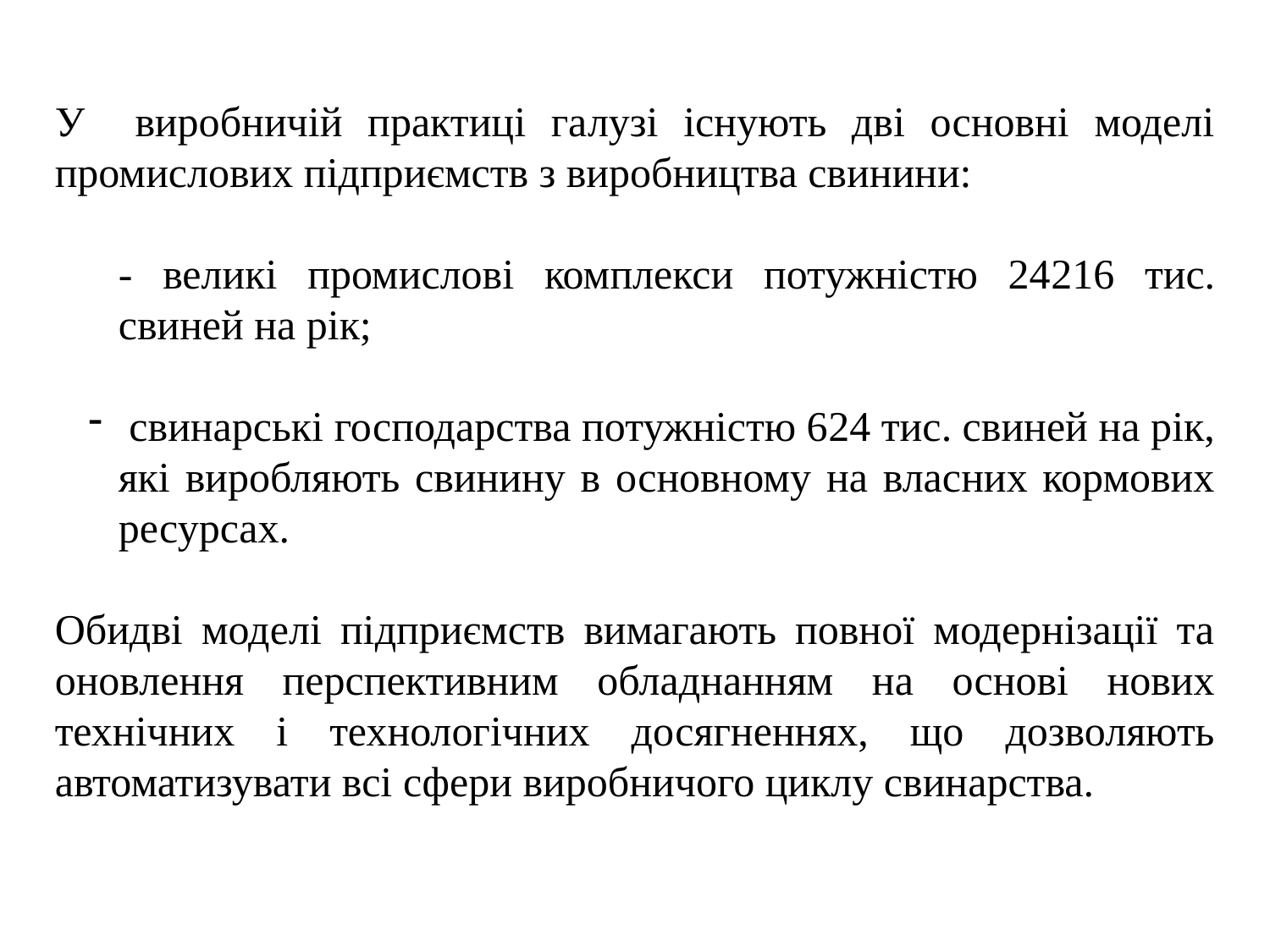

У  виробничій практиці галузі існують дві основні моделі промислових підприємств з виробництва свинини:

- великі промислові комплекси потужністю 24­216 тис. свиней на рік;

 свинарські господарства потужністю 6­24 тис. свиней на рік, які виробляють свинину в основному на власних кормових ресурсах.

Обидві моделі підприємств вимагають повної модернізації та оновлення перспективним обладнанням на основі нових технічних і технологічних досягненнях, що дозволяють автоматизувати всі сфери виробничого циклу свинарства.